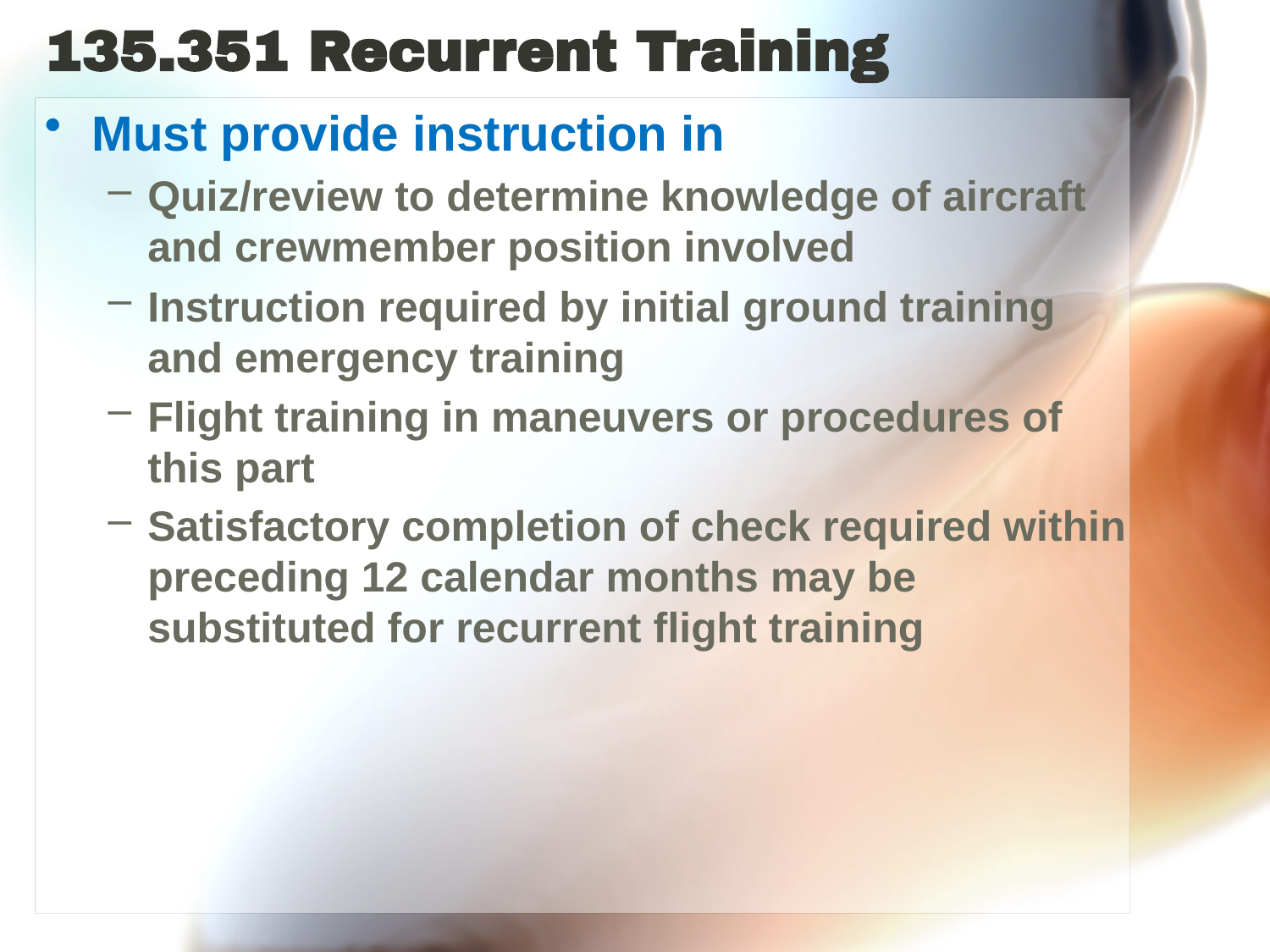

# 135.351 Recurrent Training
Must provide instruction in
Quiz/review to determine knowledge of aircraft and crewmember position involved
Instruction required by initial ground training and emergency training
Flight training in maneuvers or procedures of this part
Satisfactory completion of check required within preceding 12 calendar months may be substituted for recurrent flight training